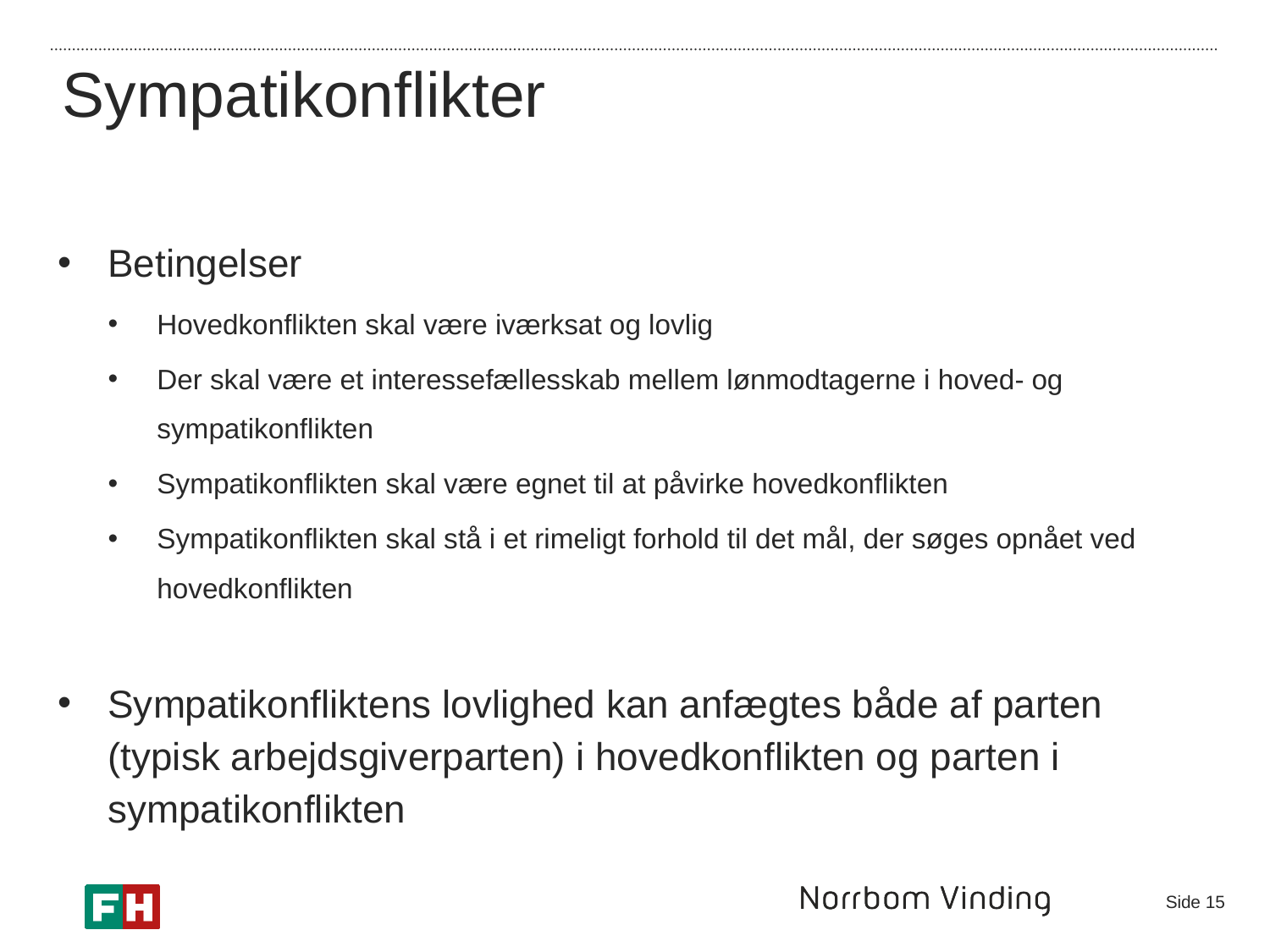

Sympatikonflikter
Betingelser
Hovedkonflikten skal være iværksat og lovlig
Der skal være et interessefællesskab mellem lønmodtagerne i hoved- og sympatikonflikten
Sympatikonflikten skal være egnet til at påvirke hovedkonflikten
Sympatikonflikten skal stå i et rimeligt forhold til det mål, der søges opnået ved hovedkonflikten

Sympatikonfliktens lovlighed kan anfægtes både af parten (typisk arbejdsgiverparten) i hovedkonflikten og parten i sympatikonflikten